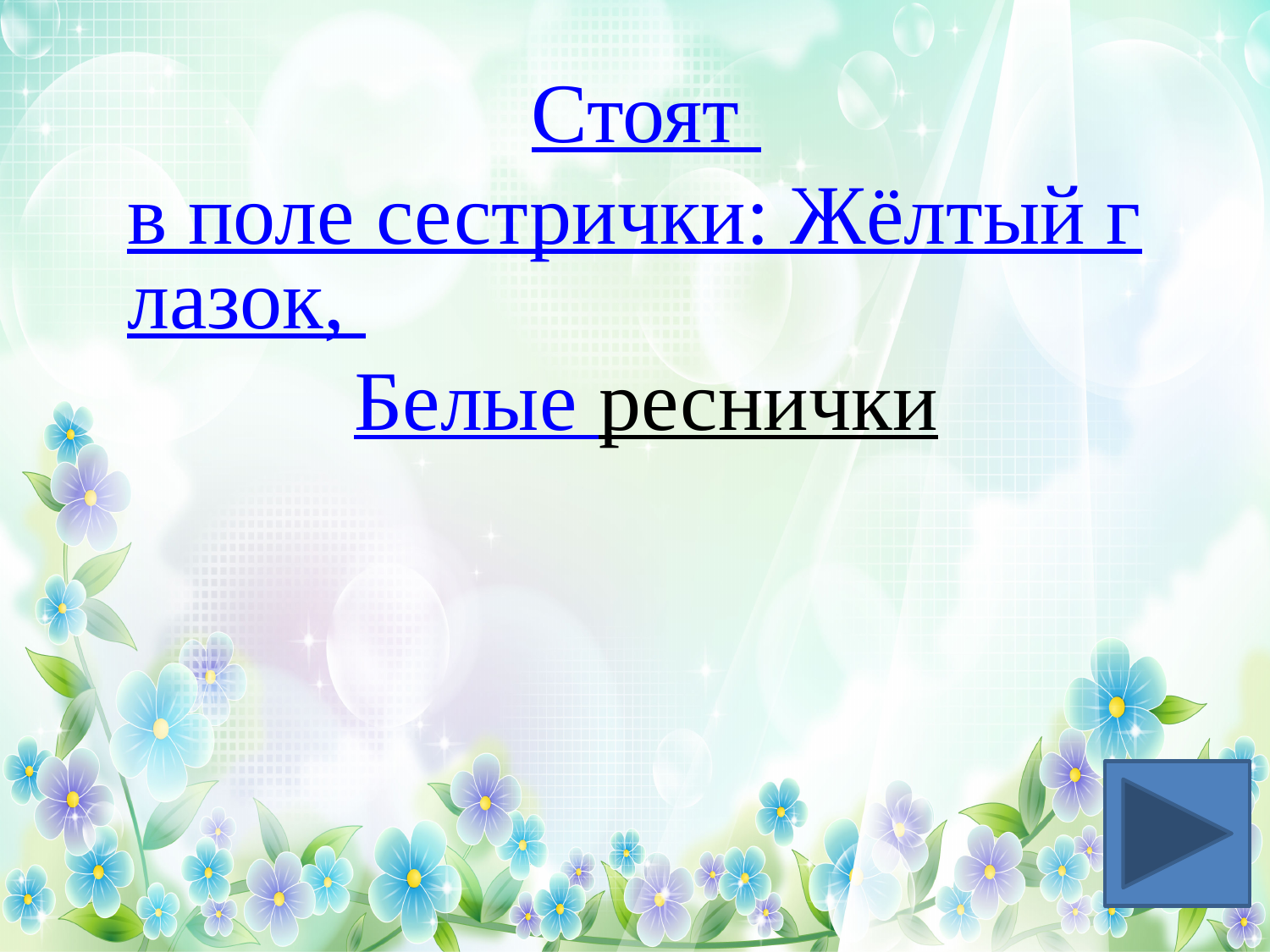

Стоят в поле сестрички: Жёлтый глазок,
Белые реснички